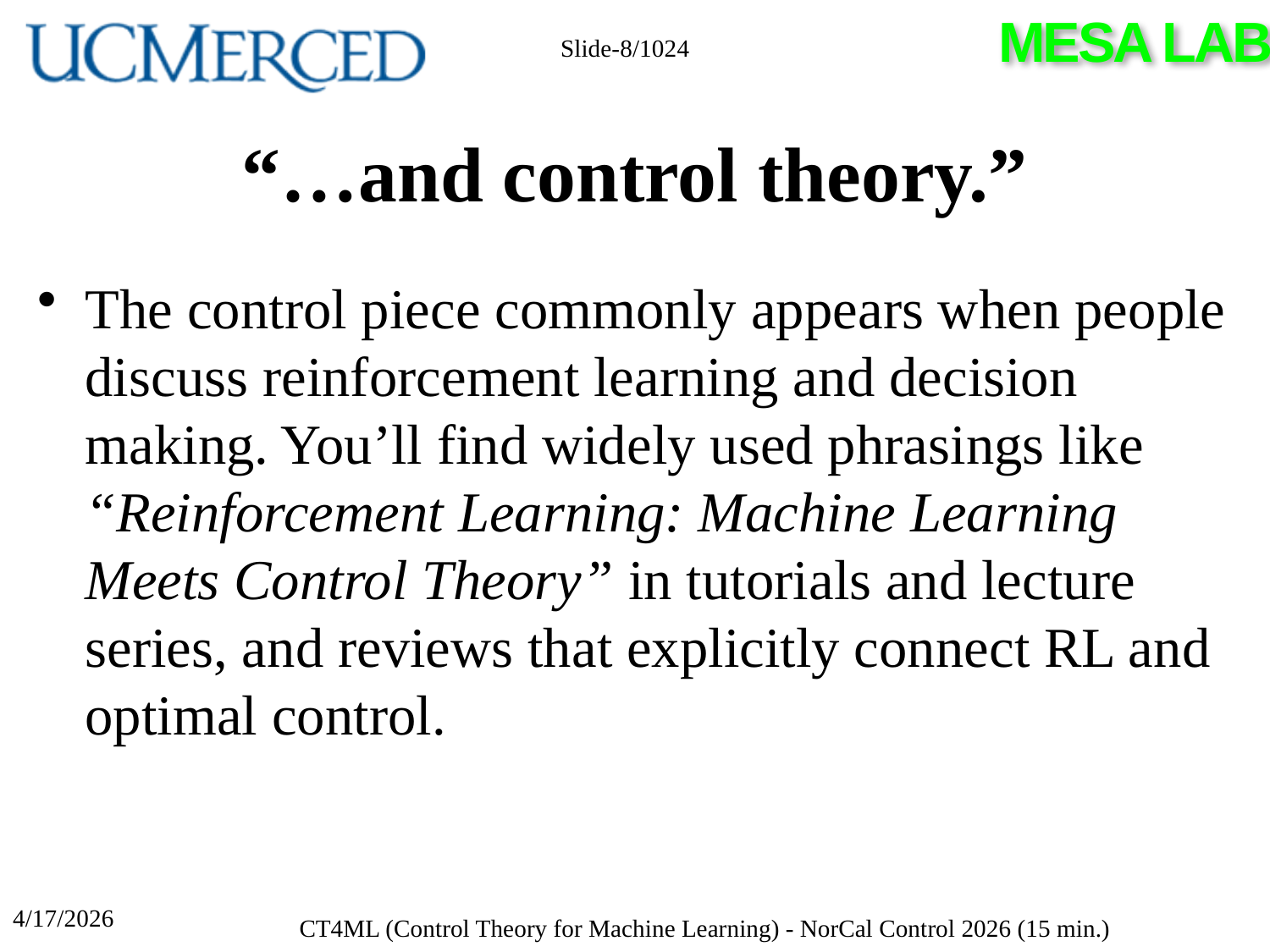

Slide-8/1024
# “…and control theory.”
The control piece commonly appears when people discuss reinforcement learning and decision making. You’ll find widely used phrasings like “Reinforcement Learning: Machine Learning Meets Control Theory” in tutorials and lecture series, and reviews that explicitly connect RL and optimal control.
4/17/2026
CT4ML (Control Theory for Machine Learning) - NorCal Control 2026 (15 min.)